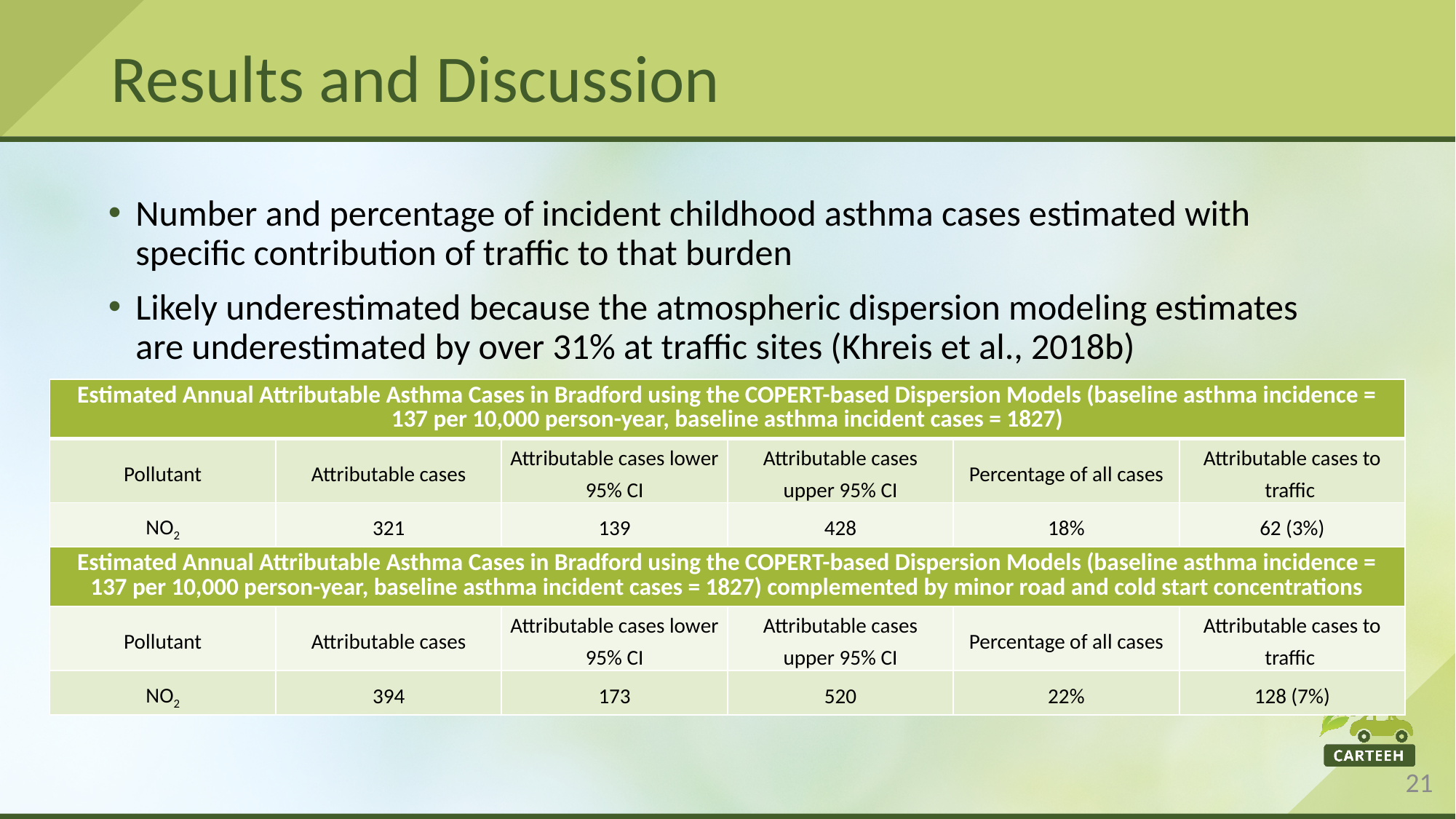

# Results and Discussion
Number and percentage of incident childhood asthma cases estimated with specific contribution of traffic to that burden
Likely underestimated because the atmospheric dispersion modeling estimates are underestimated by over 31% at traffic sites (Khreis et al., 2018b)
| Estimated Annual Attributable Asthma Cases in Bradford using the COPERT-based Dispersion Models (baseline asthma incidence = 137 per 10,000 person-year, baseline asthma incident cases = 1827) |  |  |  |  |  |
| --- | --- | --- | --- | --- | --- |
| Pollutant | Attributable cases | Attributable cases lower 95% CI | Attributable cases upper 95% CI | Percentage of all cases | Attributable cases to traffic |
| NO2 | 321 | 139 | 428 | 18% | 62 (3%) |
| Estimated Annual Attributable Asthma Cases in Bradford using the COPERT-based Dispersion Models (baseline asthma incidence = 137 per 10,000 person-year, baseline asthma incident cases = 1827) complemented by minor road and cold start concentrations |  |  |  |  |  |
| Pollutant | Attributable cases | Attributable cases lower 95% CI | Attributable cases upper 95% CI | Percentage of all cases | Attributable cases to traffic |
| NO2 | 394 | 173 | 520 | 22% | 128 (7%) |